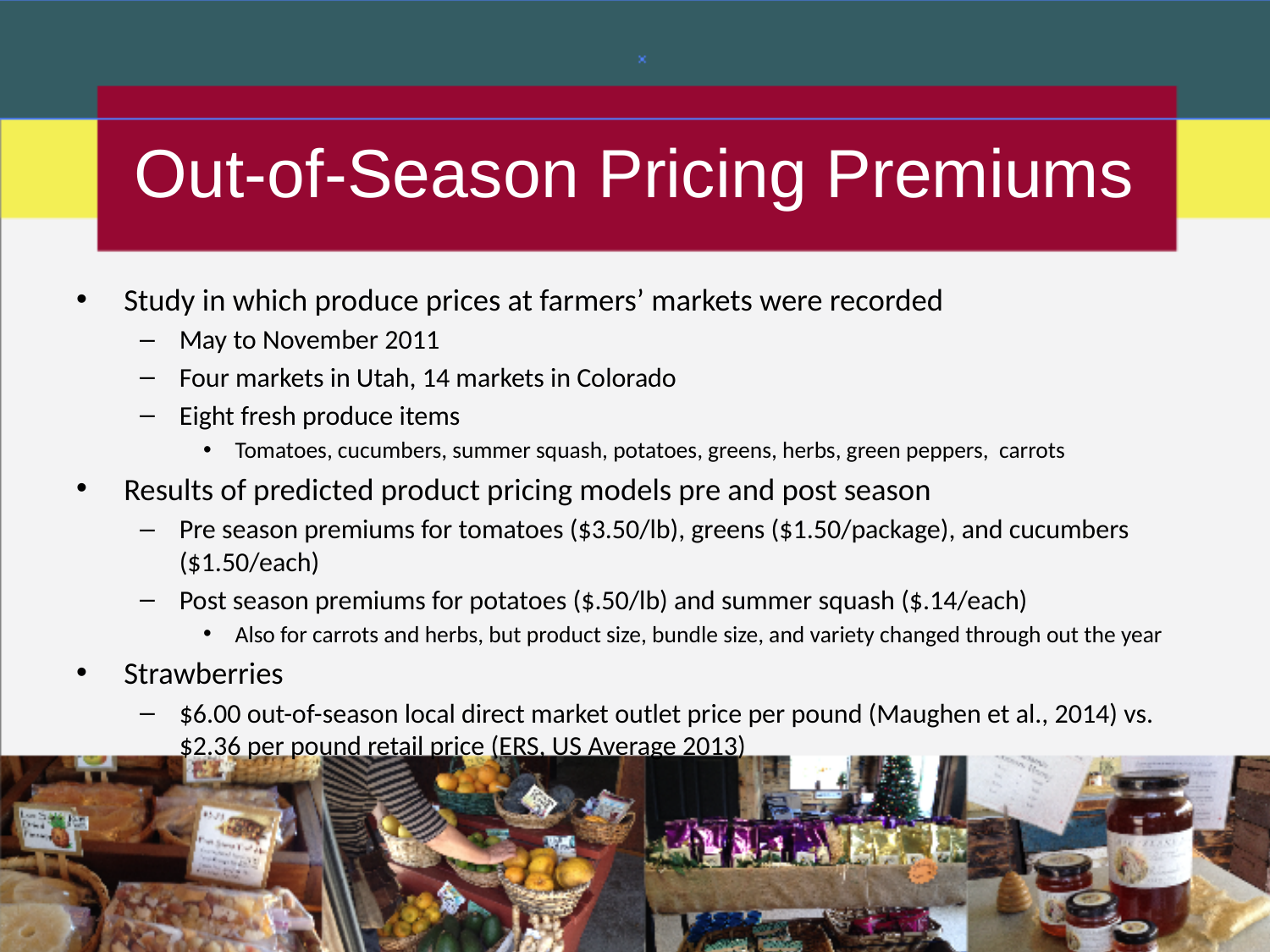

# Out-of-Season Pricing Premiums
Study in which produce prices at farmers’ markets were recorded
May to November 2011
Four markets in Utah, 14 markets in Colorado
Eight fresh produce items
Tomatoes, cucumbers, summer squash, potatoes, greens, herbs, green peppers,  carrots
Results of predicted product pricing models pre and post season
Pre season premiums for tomatoes ($3.50/lb), greens ($1.50/package), and cucumbers ($1.50/each)
Post season premiums for potatoes ($.50/lb) and summer squash ($.14/each)
Also for carrots and herbs, but product size, bundle size, and variety changed through out the year
Strawberries
$6.00 out-of-season local direct market outlet price per pound (Maughen et al., 2014) vs. $2.36 per pound retail price (ERS, US Average 2013)